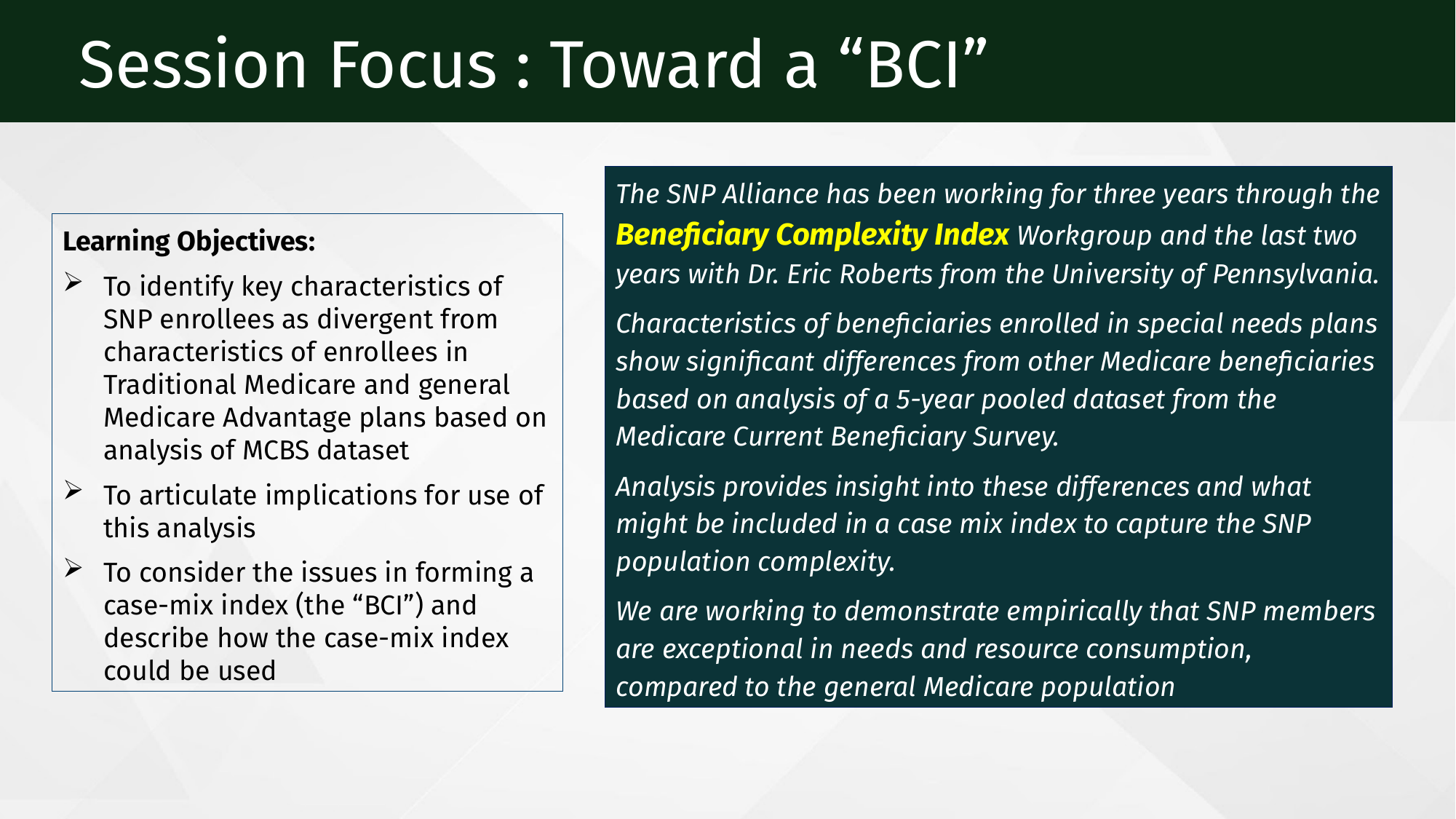

Session Focus : Toward a “BCI”
The SNP Alliance has been working for three years through the Beneficiary Complexity Index Workgroup and the last two years with Dr. Eric Roberts from the University of Pennsylvania.
Characteristics of beneficiaries enrolled in special needs plans show significant differences from other Medicare beneficiaries based on analysis of a 5-year pooled dataset from the Medicare Current Beneficiary Survey.
Analysis provides insight into these differences and what might be included in a case mix index to capture the SNP population complexity.
We are working to demonstrate empirically that SNP members are exceptional in needs and resource consumption, compared to the general Medicare population
Learning Objectives:
To identify key characteristics of SNP enrollees as divergent from characteristics of enrollees in Traditional Medicare and general Medicare Advantage plans based on analysis of MCBS dataset
To articulate implications for use of this analysis
To consider the issues in forming a case-mix index (the “BCI”) and describe how the case-mix index could be used